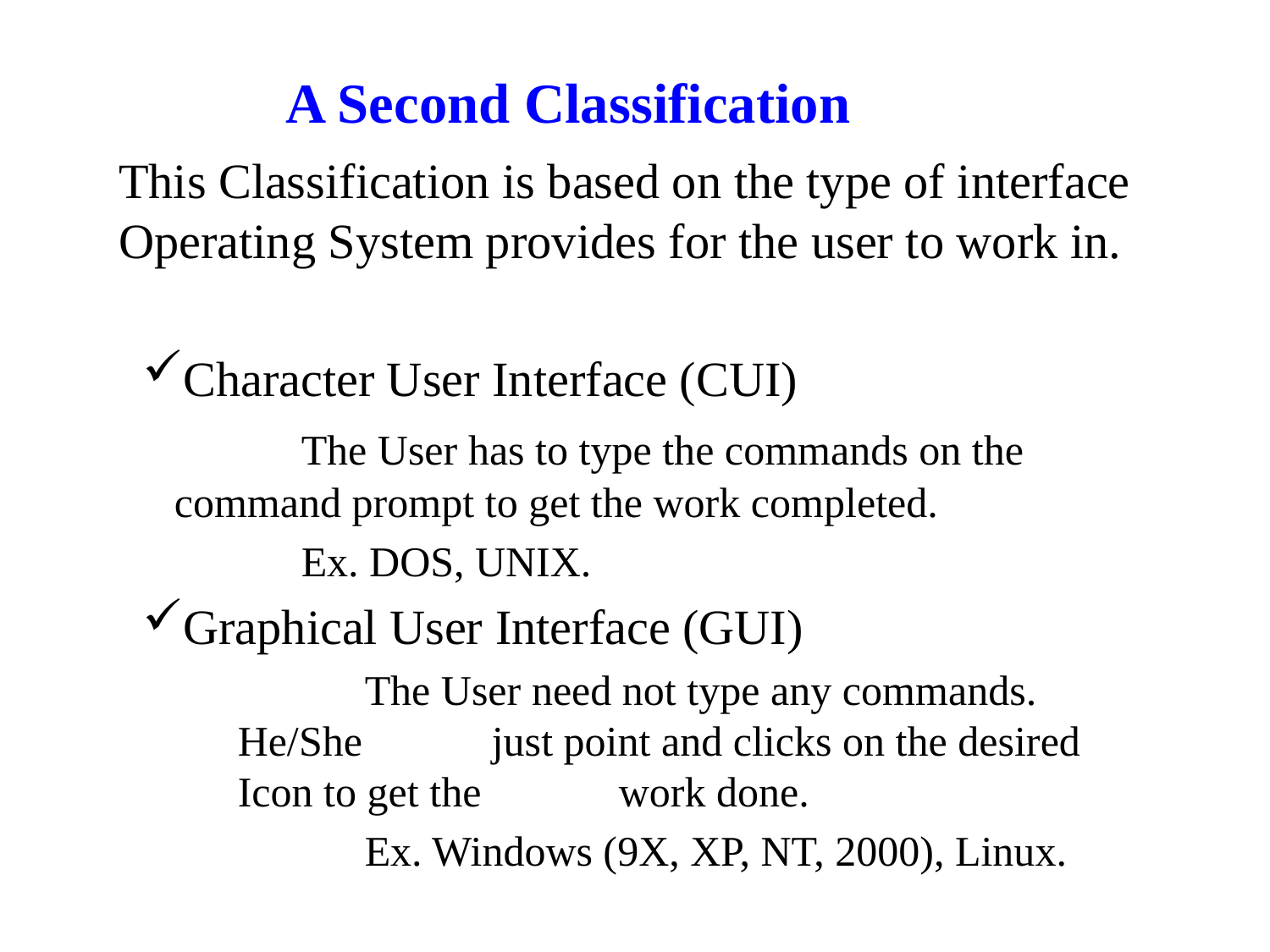

# A Second Classification
	This Classification is based on the type of interface Operating System provides for the user to work in.

Character User Interface (CUI)
		The User has to type the commands on the 	command prompt to get the work completed.
		Ex. DOS, UNIX.
Graphical User Interface (GUI)
		The User need not type any commands. He/She 	just point and clicks on the desired Icon to get the 	work done.
		Ex. Windows (9X, XP, NT, 2000), Linux.